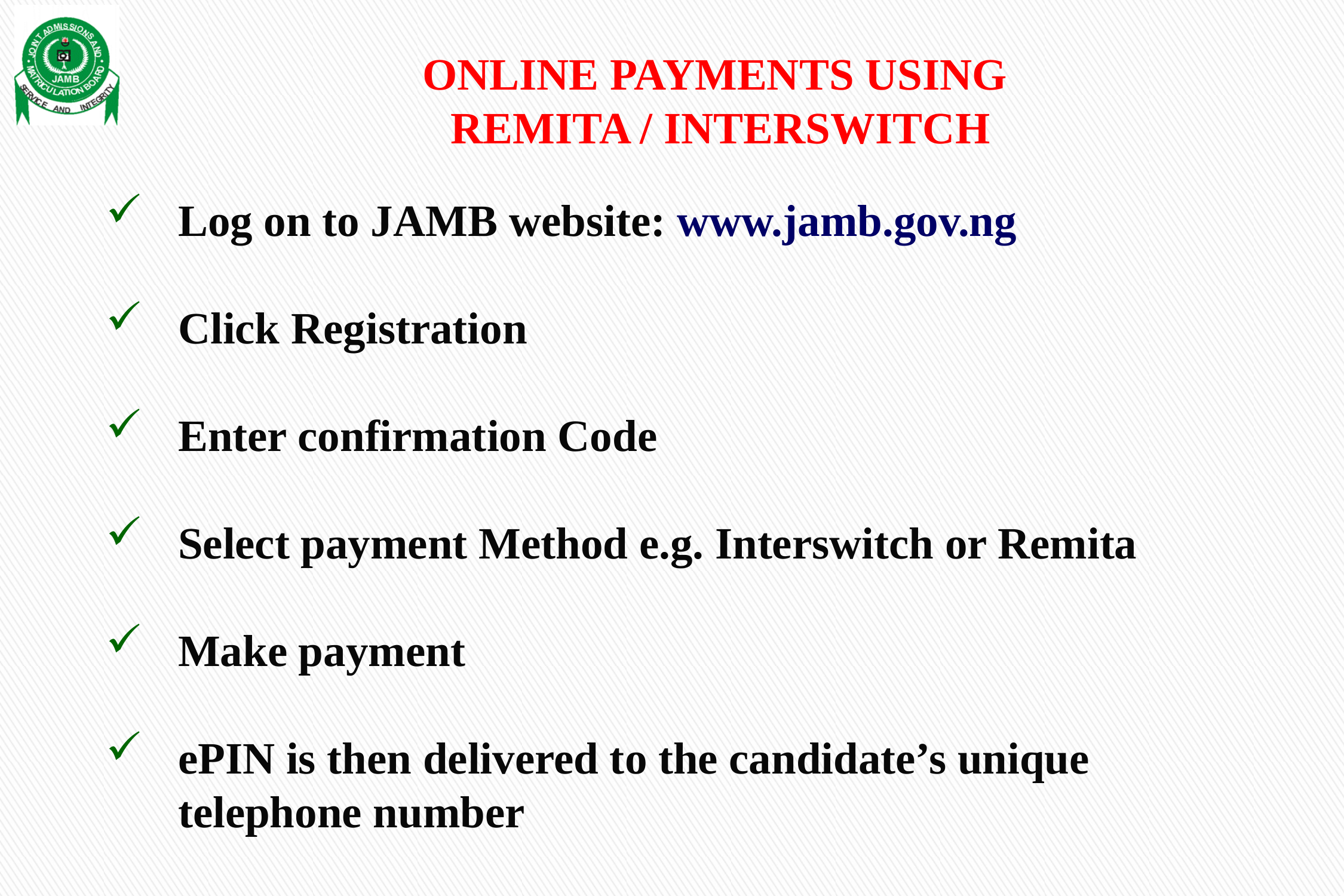

# ONLINE PAYMENTS USING REMITA / INTERSWITCH
Log on to JAMB website: www.jamb.gov.ng

Click Registration

Enter confirmation Code

Select payment Method e.g. Interswitch or Remita

Make payment

ePIN is then delivered to the candidate’s unique telephone number